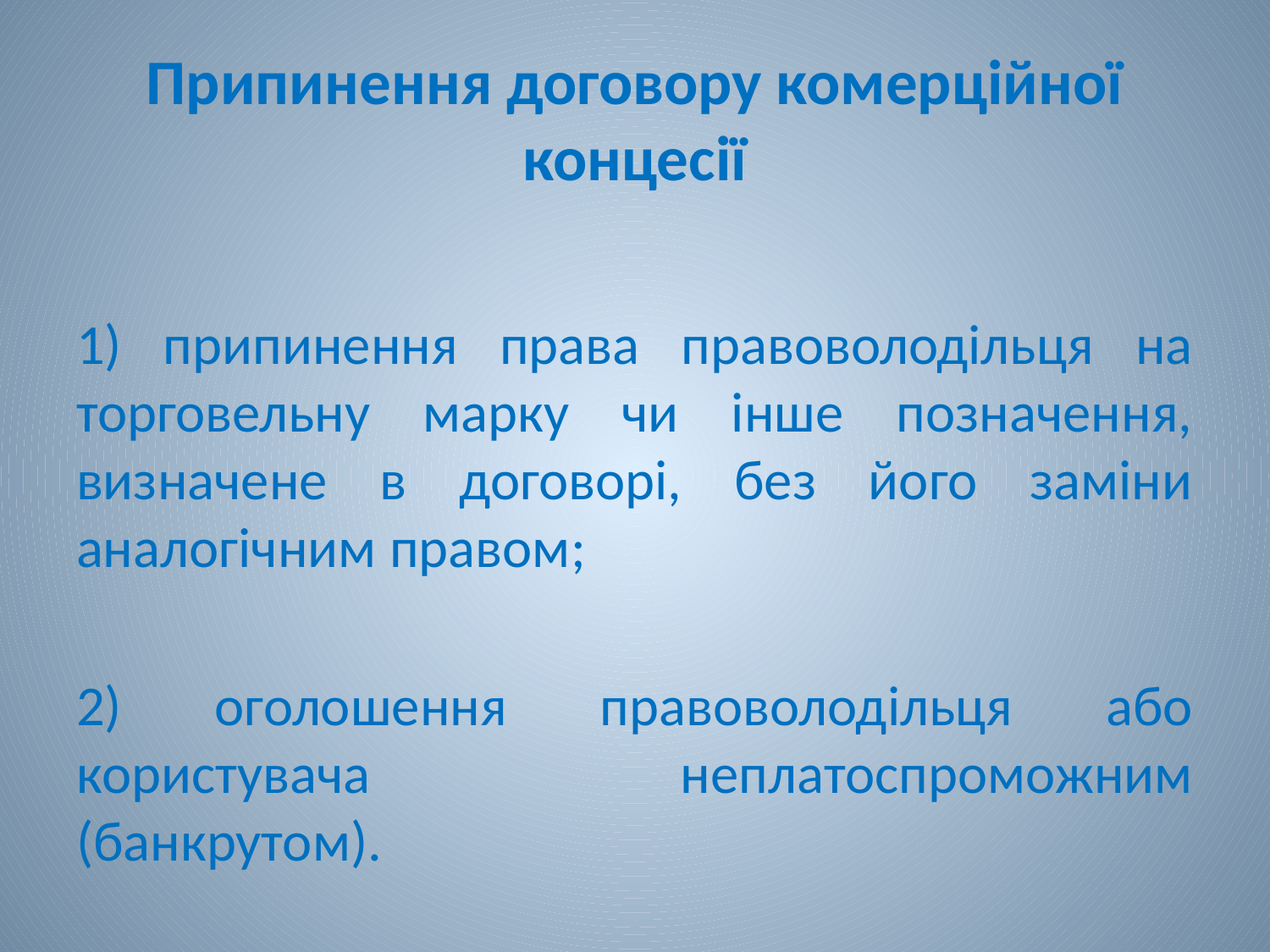

# Припинення договору комерційної концесії

1) припинення права правоволодільця на торговельну марку чи інше позначення, визначене в договорі, без його заміни аналогічним правом;

2) оголошення правоволодільця або користувача неплатоспроможним (банкрутом).